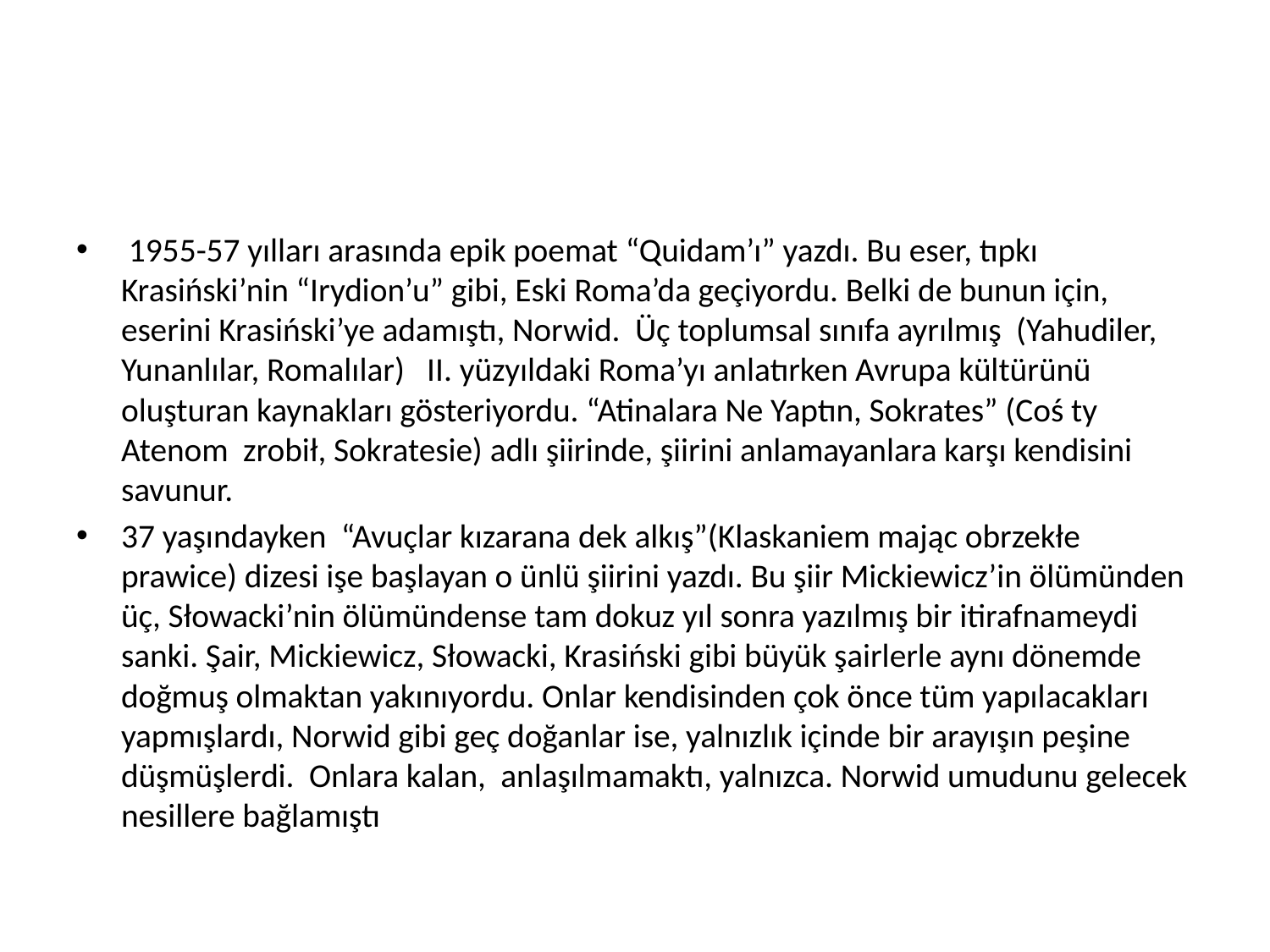

#
 1955-57 yılları arasında epik poemat “Quidam’ı” yazdı. Bu eser, tıpkı Krasiński’nin “Irydion’u” gibi, Eski Roma’da geçiyordu. Belki de bunun için, eserini Krasiński’ye adamıştı, Norwid.  Üç toplumsal sınıfa ayrılmış  (Yahudiler, Yunanlılar, Romalılar)   II. yüzyıldaki Roma’yı anlatırken Avrupa kültürünü oluşturan kaynakları gösteriyordu. “Atinalara Ne Yaptın, Sokrates” (Coś ty Atenom  zrobił, Sokratesie) adlı şiirinde, şiirini anlamayanlara karşı kendisini savunur.
37 yaşındayken  “Avuçlar kızarana dek alkış”(Klaskaniem mając obrzekłe prawice) dizesi işe başlayan o ünlü şiirini yazdı. Bu şiir Mickiewicz’in ölümünden üç, Słowacki’nin ölümündense tam dokuz yıl sonra yazılmış bir itirafnameydi sanki. Şair, Mickiewicz, Słowacki, Krasiński gibi büyük şairlerle aynı dönemde doğmuş olmaktan yakınıyordu. Onlar kendisinden çok önce tüm yapılacakları yapmışlardı, Norwid gibi geç doğanlar ise, yalnızlık içinde bir arayışın peşine düşmüşlerdi.  Onlara kalan,  anlaşılmamaktı, yalnızca. Norwid umudunu gelecek nesillere bağlamıştı